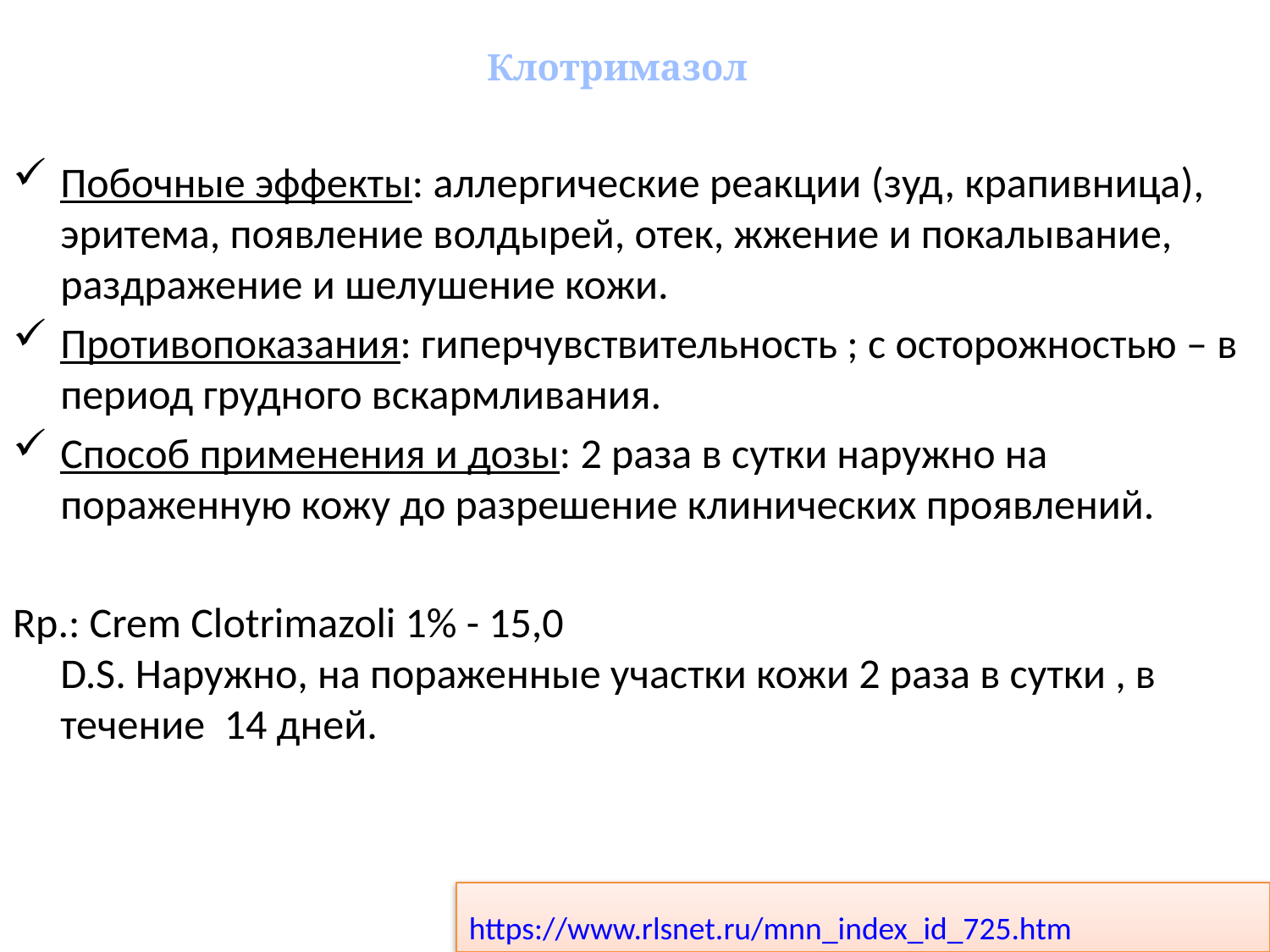

# Клотримазол
Побочные эффекты: аллергические реакции (зуд, крапивница), эритема, появление волдырей, отек, жжение и покалывание, раздражение и шелушение кожи.
Противопоказания: гиперчувствительность ; с осторожностью – в период грудного вскармливания.
Способ применения и дозы: 2 раза в сутки наружно на пораженную кожу до разрешение клинических проявлений.

Rp.: Crem Clotrimazoli 1% - 15,0 
D.S. Наружно, на пораженные участки кожи 2 раза в сутки , в течение  14 дней.

https://www.rlsnet.ru/mnn_index_id_725.htm